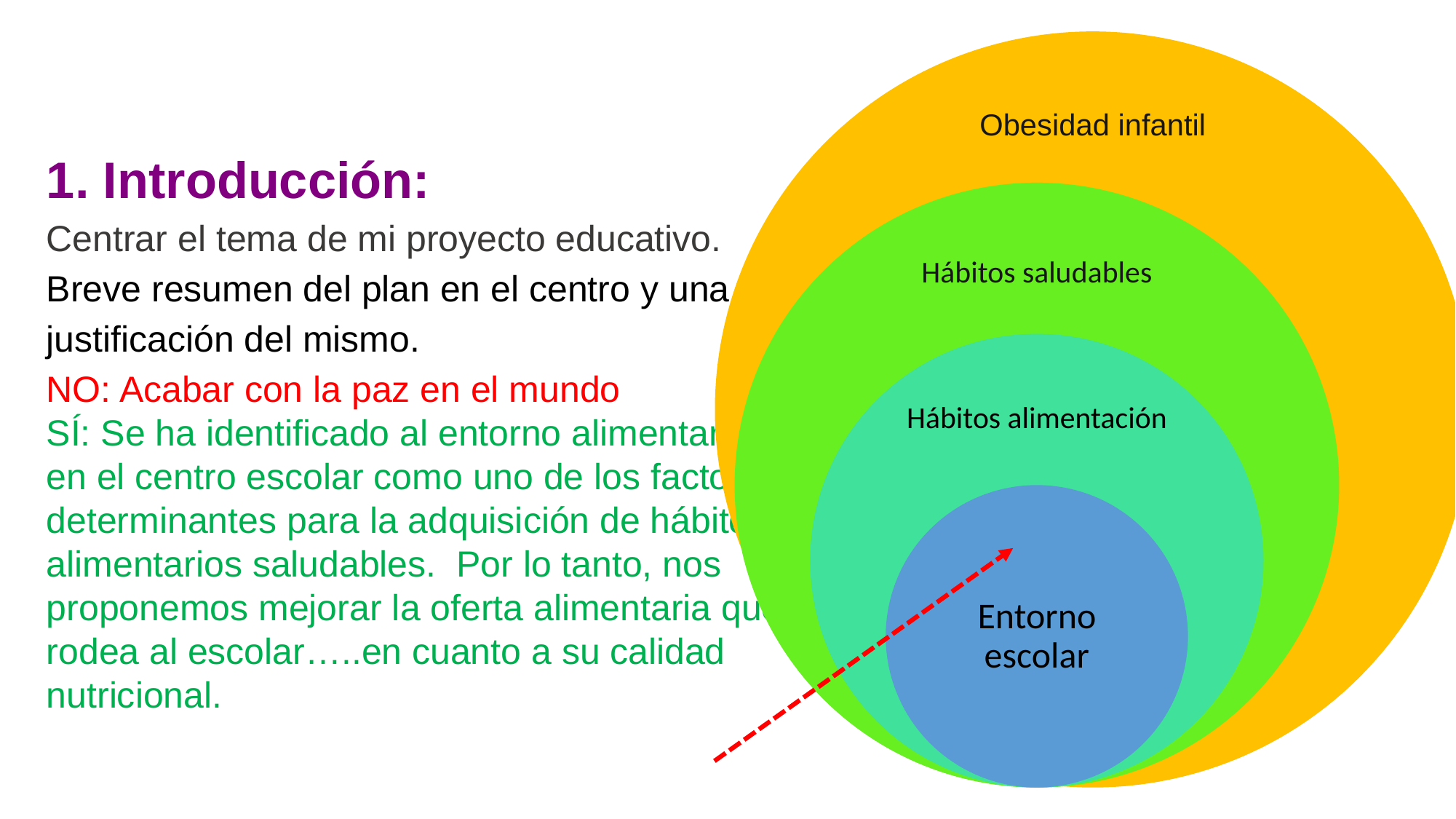

Obesidad infantil
Hábitos saludables
Hábitos alimentación
Entorno escolar
1. Introducción:
Centrar el tema de mi proyecto educativo. Breve resumen del plan en el centro y una justificación del mismo.
NO: Acabar con la paz en el mundo
SÍ: Se ha identificado al entorno alimentario en el centro escolar como uno de los factores determinantes para la adquisición de hábitos alimentarios saludables.  Por lo tanto, nos proponemos mejorar la oferta alimentaria que rodea al escolar…..en cuanto a su calidad nutricional.